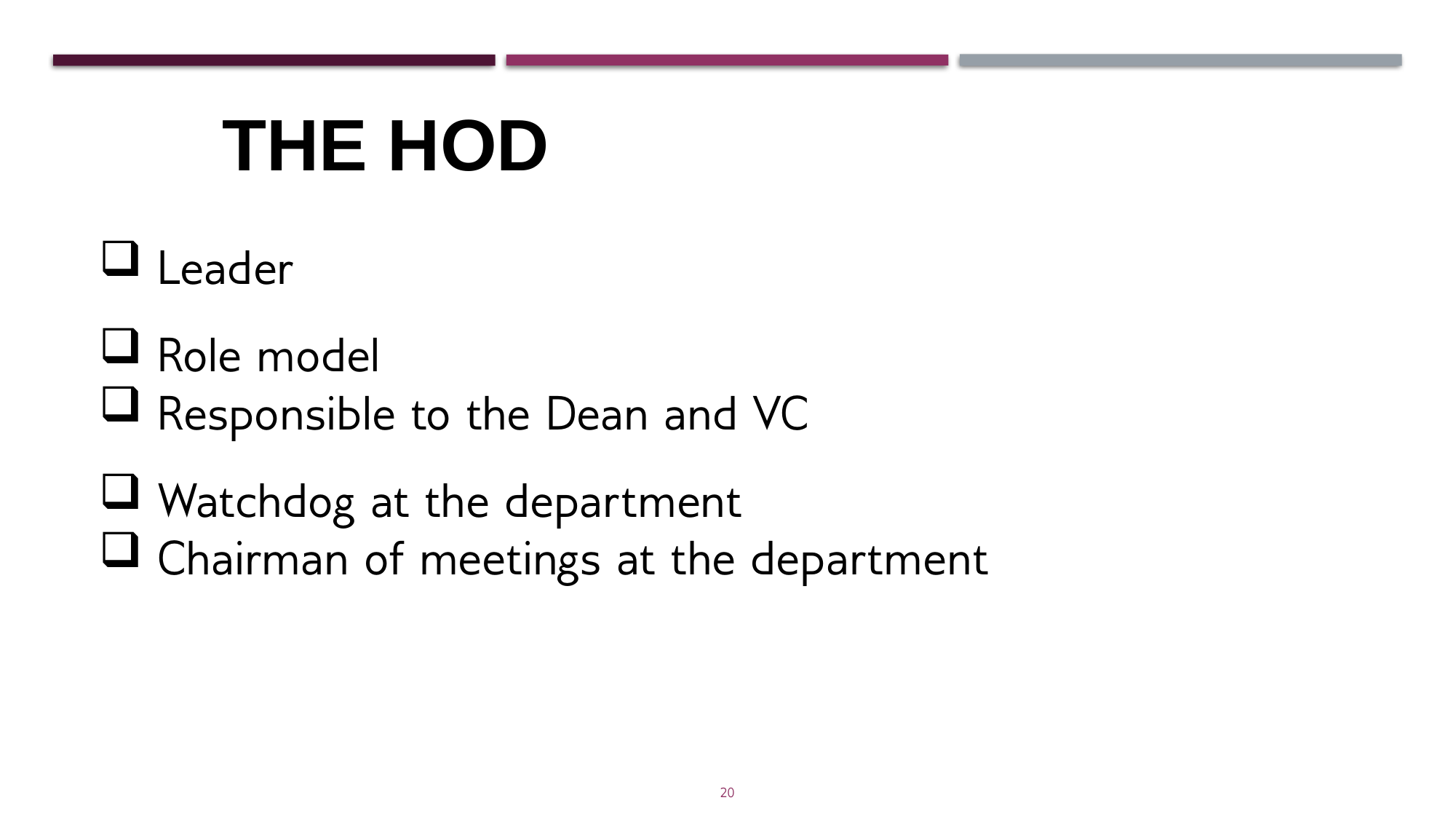

THE HOD

 Leader
 Role model
 Responsible to the Dean and VC
 Watchdog at the department
 Chairman of meetings at the department
20